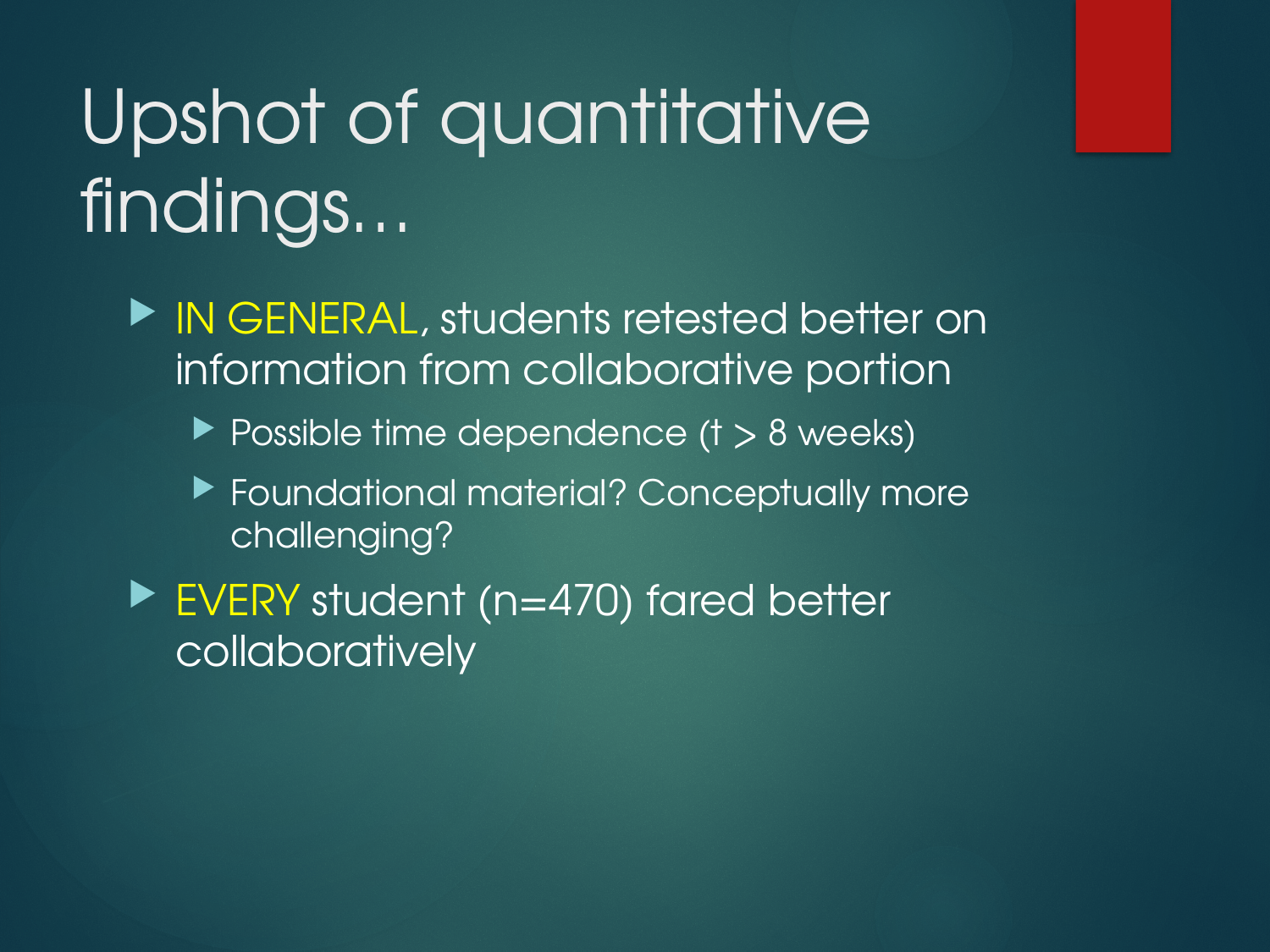

# Upshot of quantitative findings…
IN GENERAL, students retested better on information from collaborative portion
Possible time dependence (t > 8 weeks)
Foundational material? Conceptually more challenging?
EVERY student (n=470) fared better collaboratively